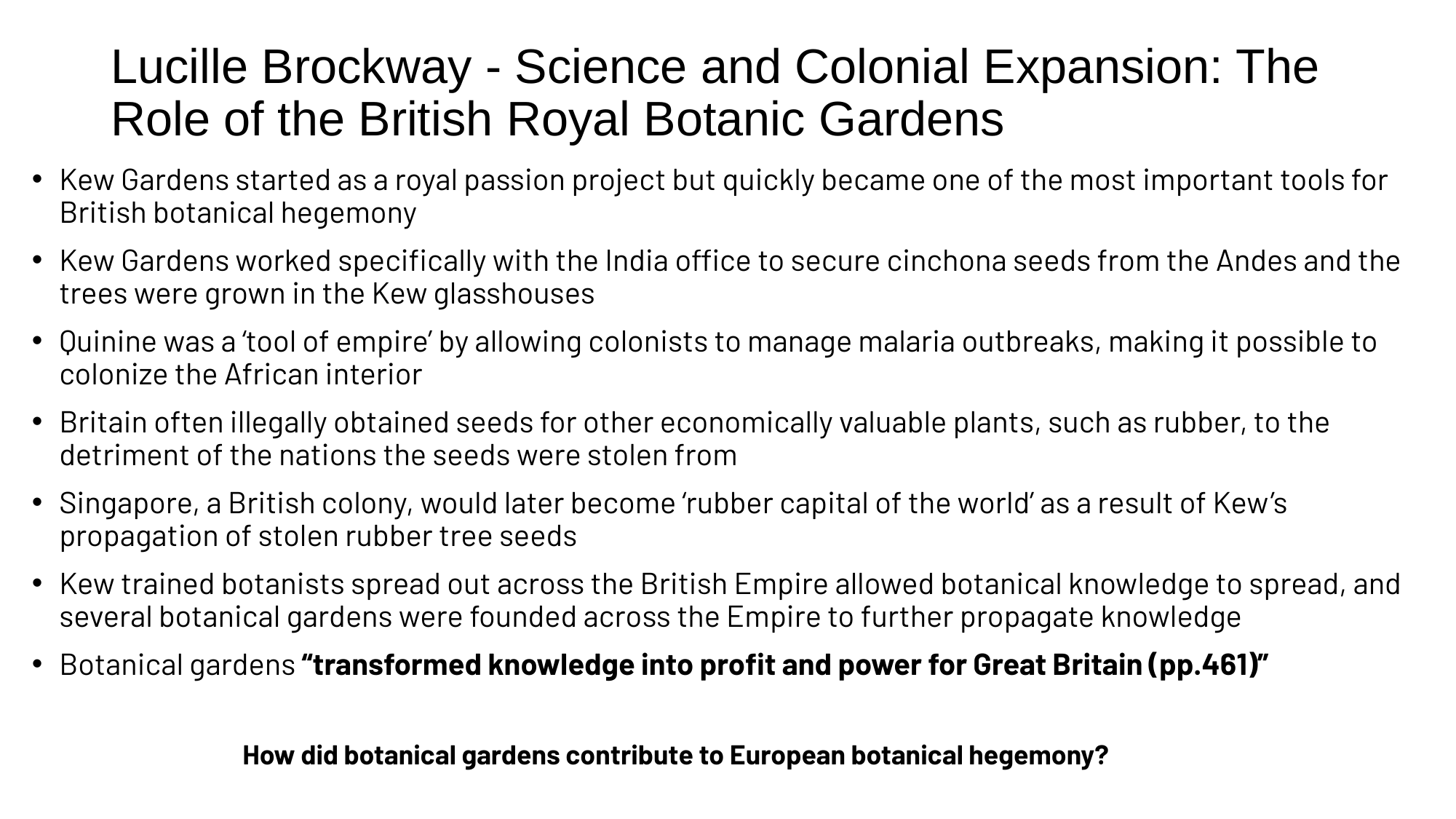

# Lucille Brockway - Science and Colonial Expansion: The Role of the British Royal Botanic Gardens
Kew Gardens started as a royal passion project but quickly became one of the most important tools for British botanical hegemony
Kew Gardens worked specifically with the India office to secure cinchona seeds from the Andes and the trees were grown in the Kew glasshouses
Quinine was a ‘tool of empire’ by allowing colonists to manage malaria outbreaks, making it possible to colonize the African interior
Britain often illegally obtained seeds for other economically valuable plants, such as rubber, to the detriment of the nations the seeds were stolen from
Singapore, a British colony, would later become ‘rubber capital of the world’ as a result of Kew’s propagation of stolen rubber tree seeds
Kew trained botanists spread out across the British Empire allowed botanical knowledge to spread, and several botanical gardens were founded across the Empire to further propagate knowledge
Botanical gardens “transformed knowledge into profit and power for Great Britain (pp.461)”
How did botanical gardens contribute to European botanical hegemony?